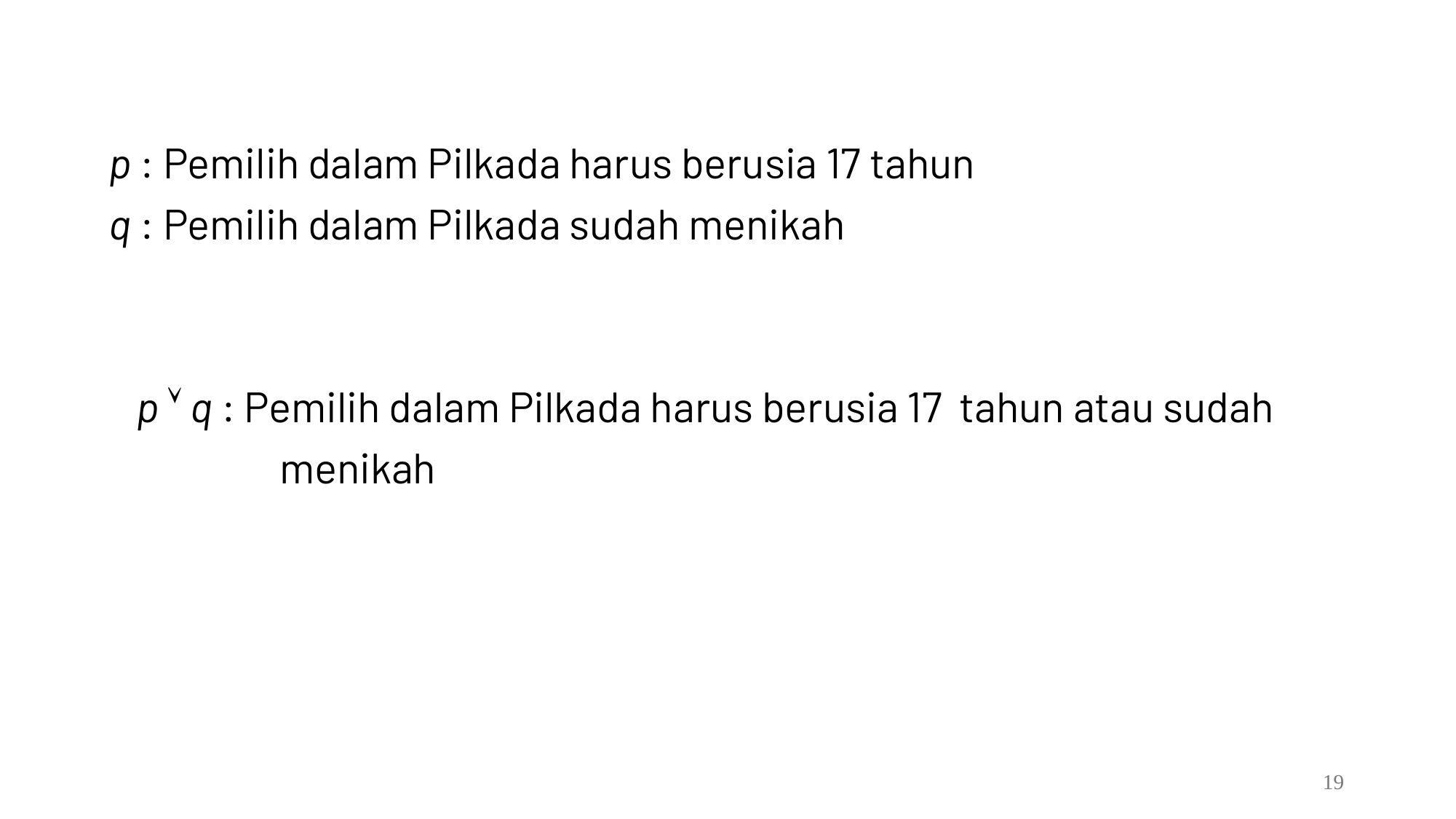

p : Pemilih dalam Pilkada harus berusia 17 tahun
q : Pemilih dalam Pilkada sudah menikah

	p ∨ q : Pemilih dalam Pilkada harus berusia 17  tahun atau sudah
		    menikah

19